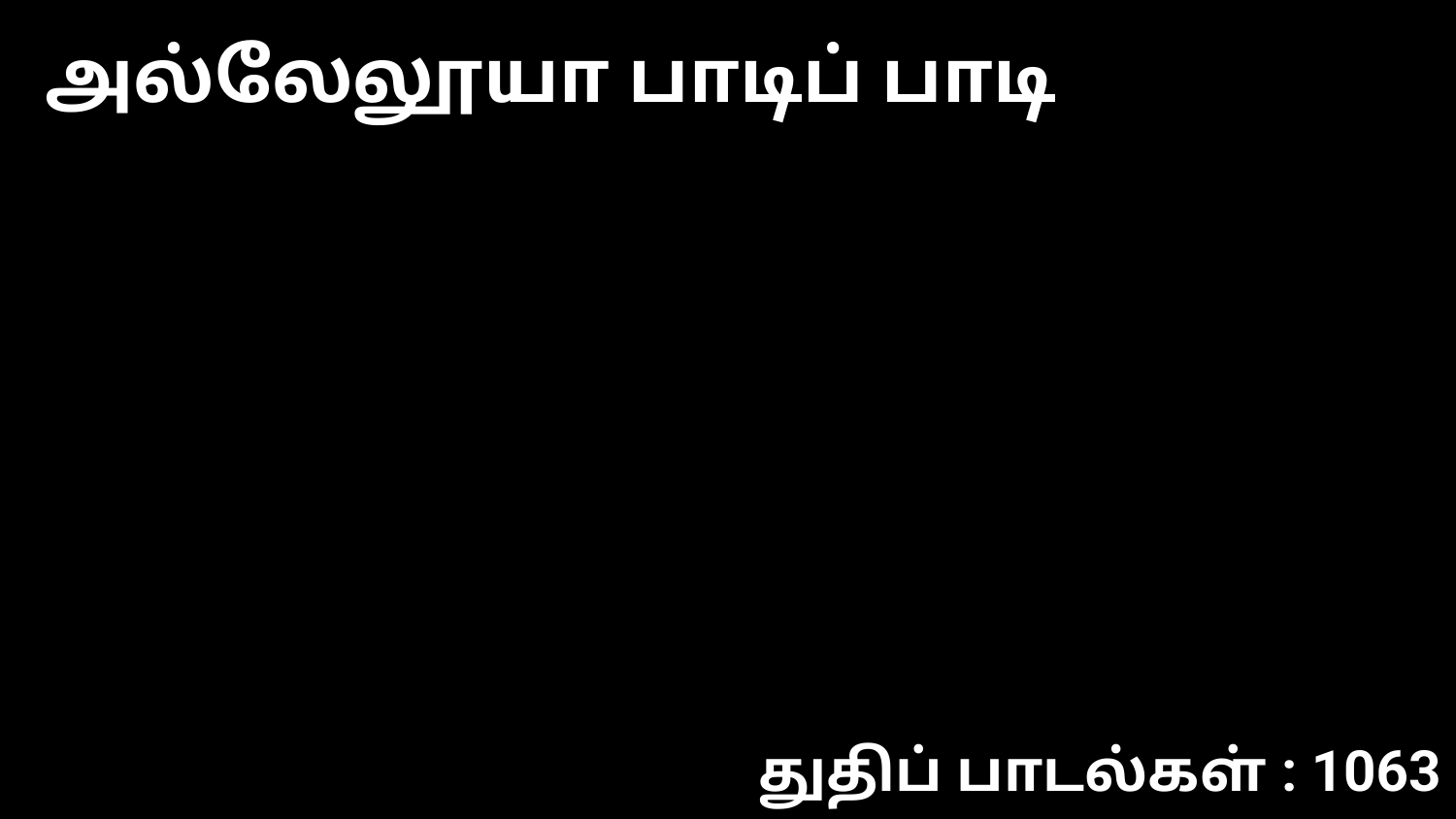

அல்லேலூயா பாடிப் பாடி
துதிப் பாடல்கள் : 1063